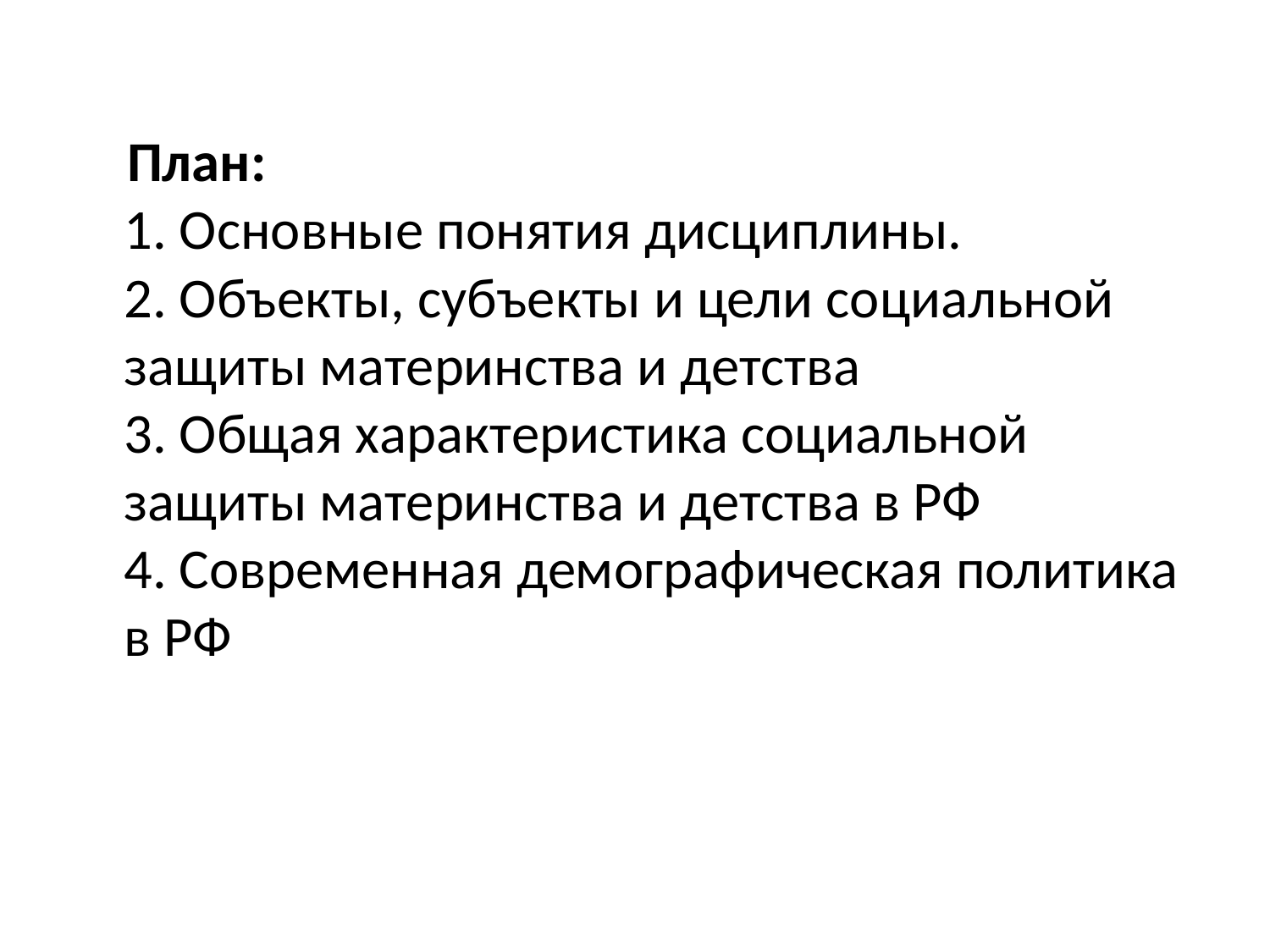

План:
1. Основные понятия дисциплины.
2. Объекты, субъекты и цели социальной защиты материнства и детства
3. Общая характеристика социальной защиты материнства и детства в РФ
4. Современная демографическая политика в РФ